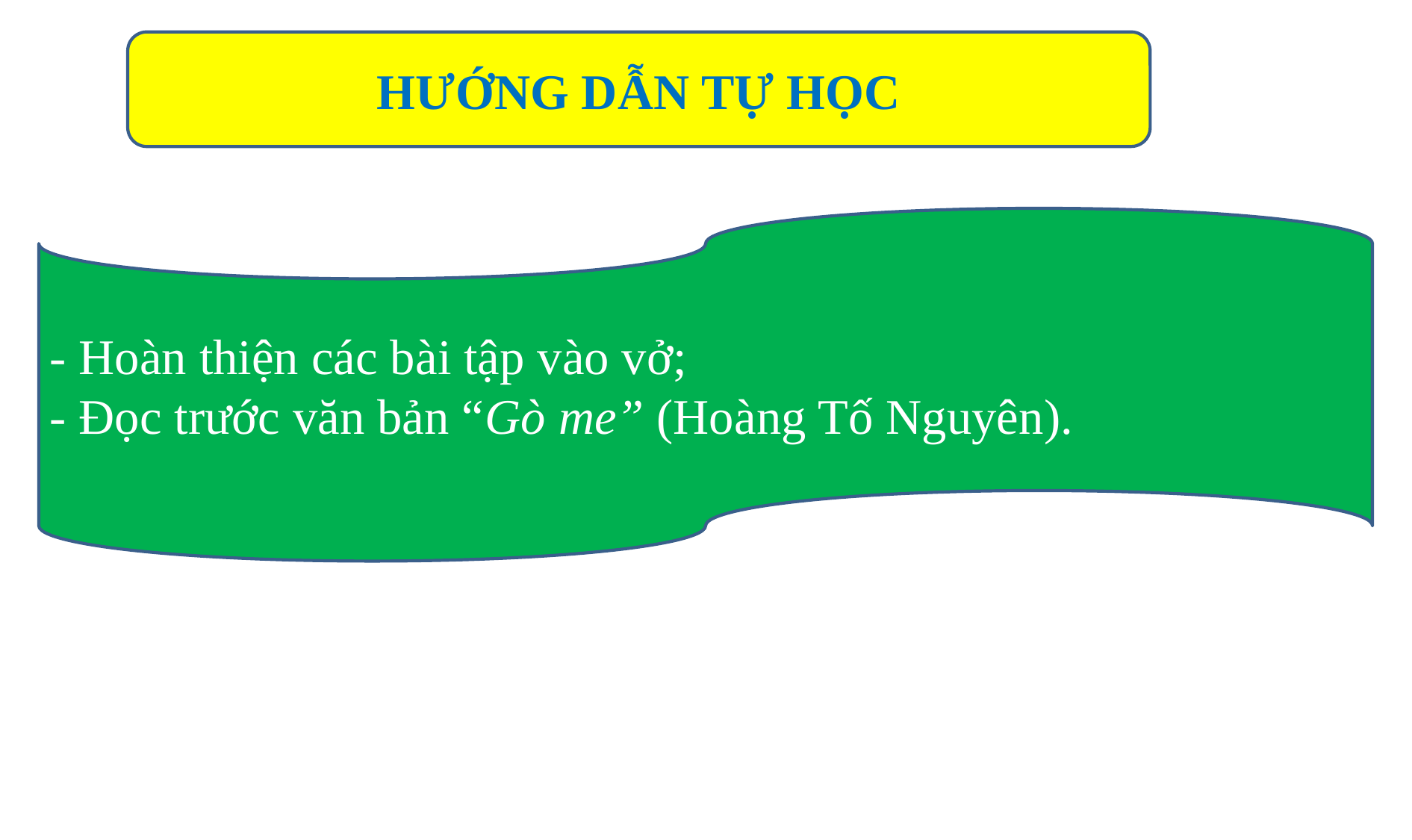

HƯỚNG DẪN TỰ HỌC
- Hoàn thiện các bài tập vào vở;
- Đọc trước văn bản “Gò me” (Hoàng Tố Nguyên).